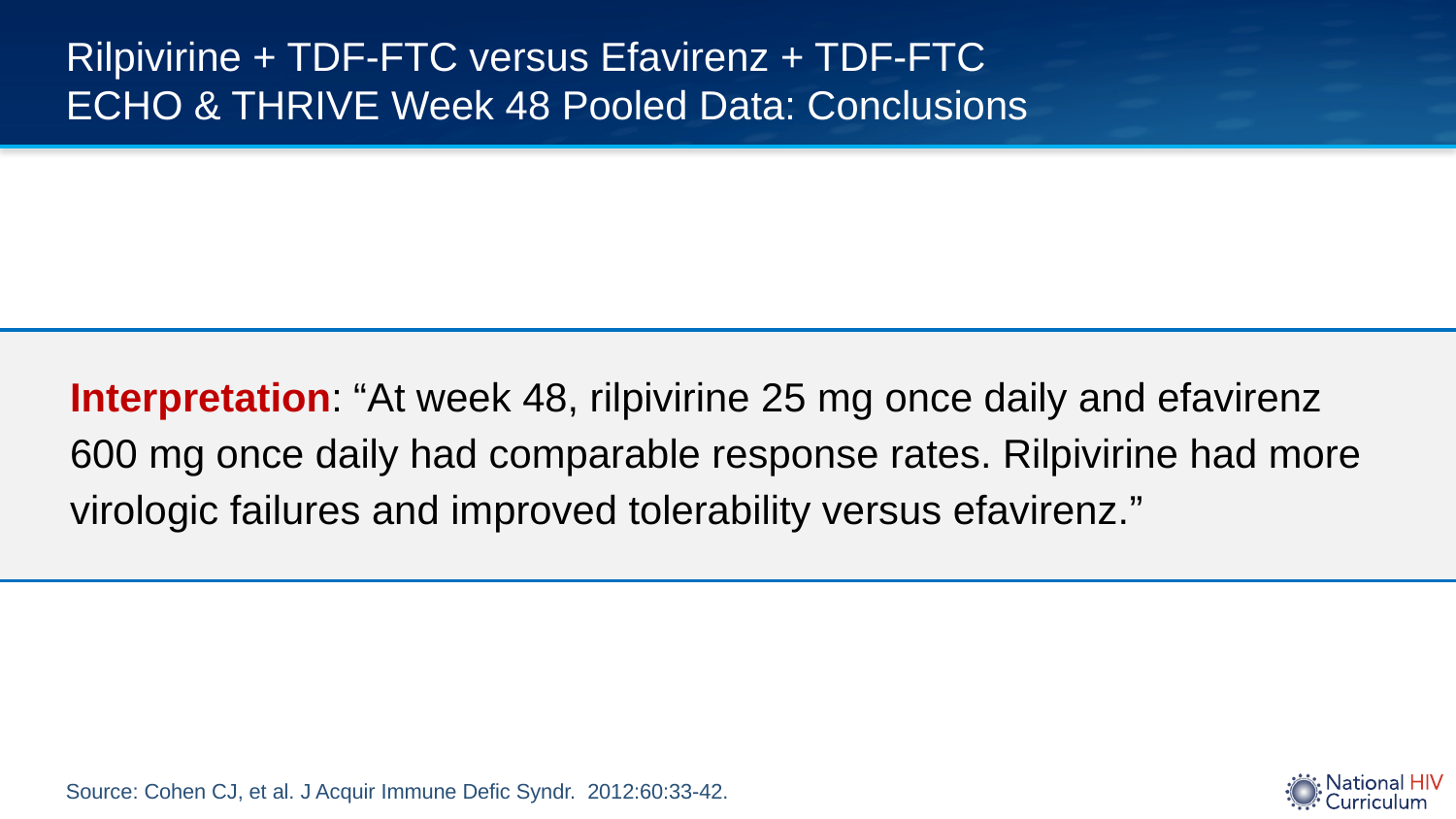

# Rilpivirine + TDF-FTC versus Efavirenz + TDF-FTC ECHO & THRIVE Week 48 Pooled Data: Conclusions
Interpretation: “At week 48, rilpivirine 25 mg once daily and efavirenz 600 mg once daily had comparable response rates. Rilpivirine had more virologic failures and improved tolerability versus efavirenz.”
Source: Cohen CJ, et al. J Acquir Immune Defic Syndr.  2012:60:33-42.